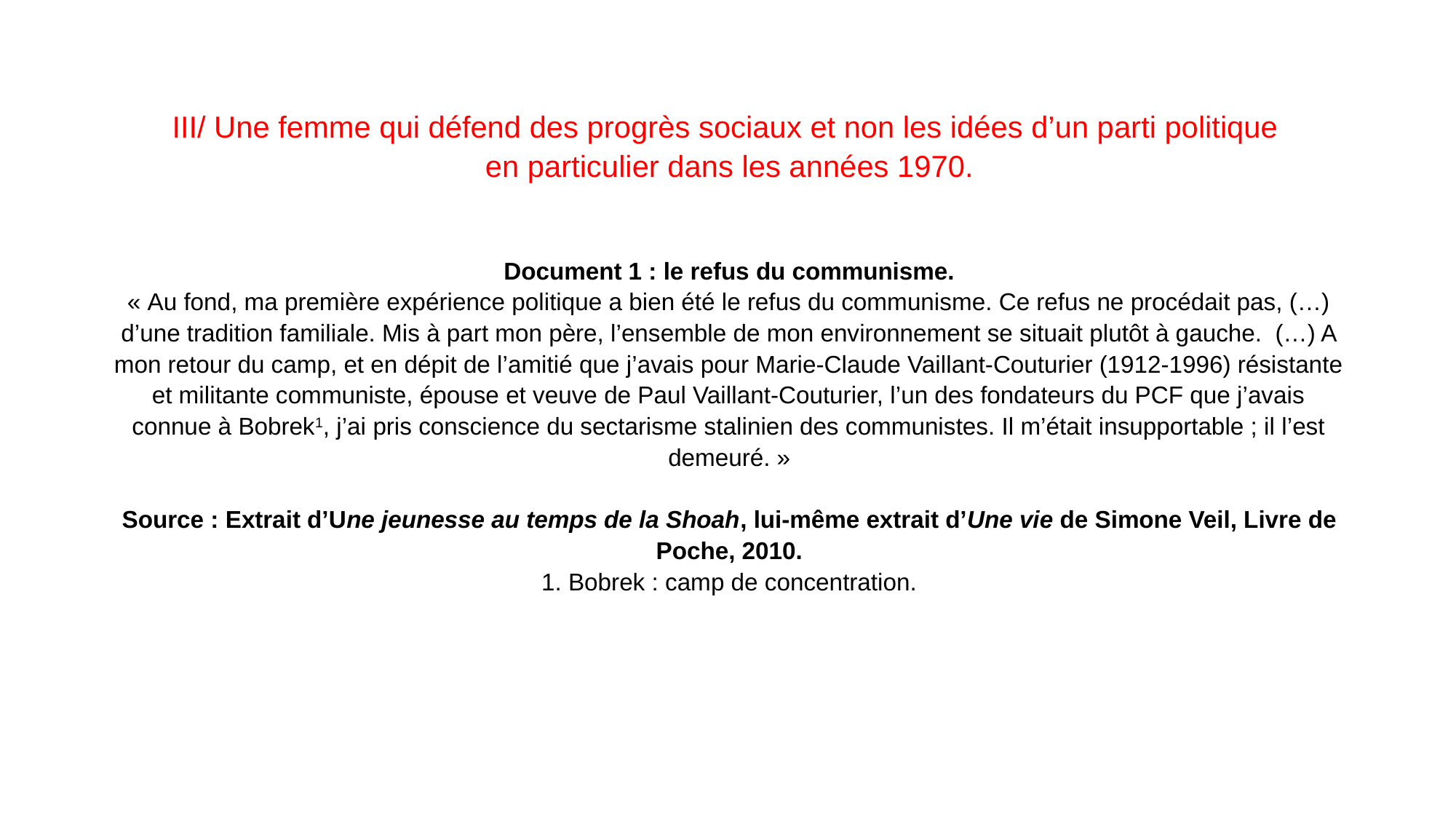

# III/ Une femme qui défend des progrès sociaux et non les idées d’un parti politique en particulier dans les années 1970.   Document 1 : le refus du communisme. « Au fond, ma première expérience politique a bien été le refus du communisme. Ce refus ne procédait pas, (…) d’une tradition familiale. Mis à part mon père, l’ensemble de mon environnement se situait plutôt à gauche.  (…) A mon retour du camp, et en dépit de l’amitié que j’avais pour Marie-Claude Vaillant-Couturier (1912-1996) résistante et militante communiste, épouse et veuve de Paul Vaillant-Couturier, l’un des fondateurs du PCF que j’avais connue à Bobrek1, j’ai pris conscience du sectarisme stalinien des communistes. Il m’était insupportable ; il l’est demeuré. »   Source : Extrait d’Une jeunesse au temps de la Shoah, lui-même extrait d’Une vie de Simone Veil, Livre de Poche, 2010. 1. Bobrek : camp de concentration.